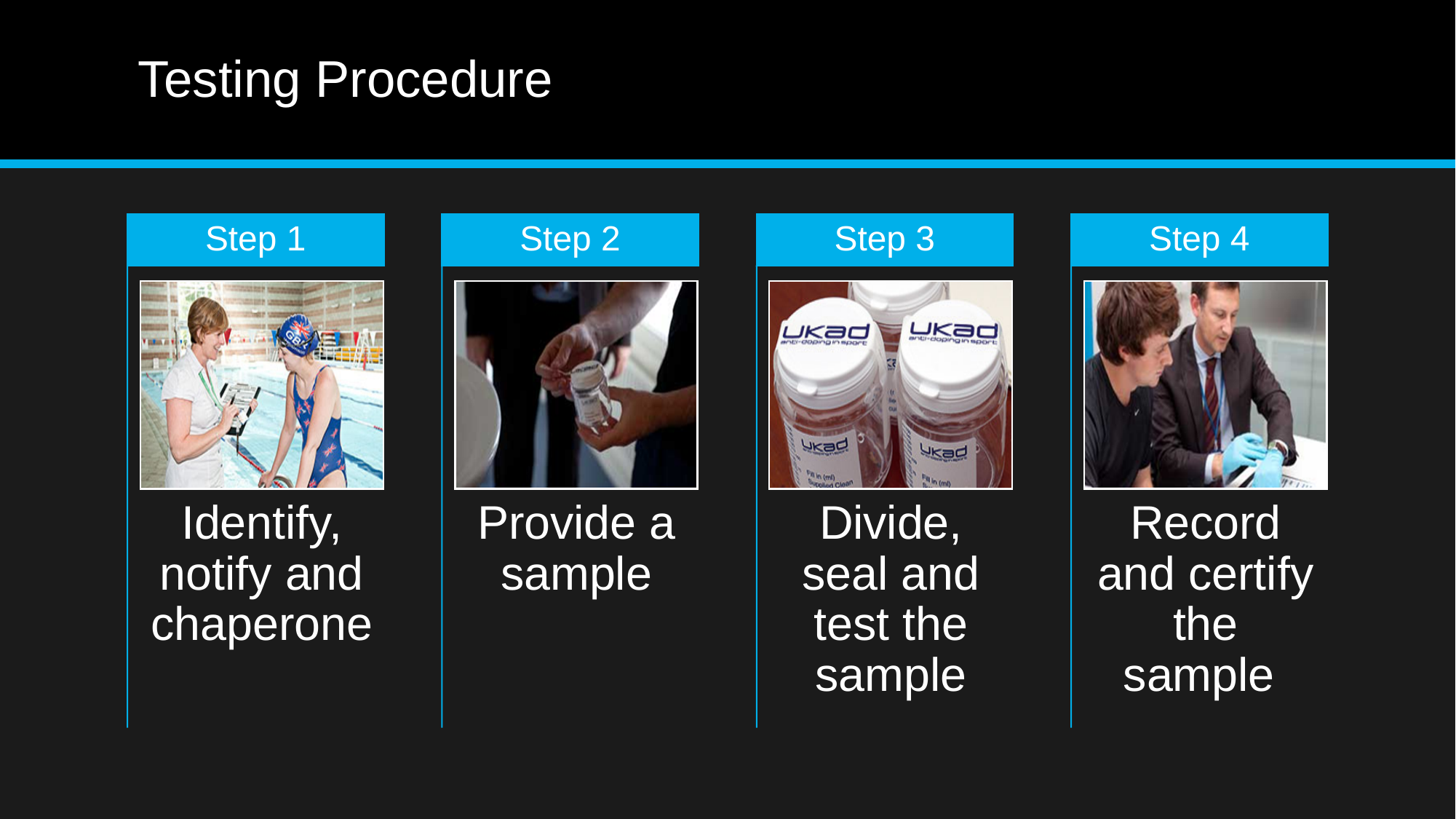

# Testing Procedure
Identify, notify and chaperone
Step 1
Provide a sample
Step 2
Divide, seal and test the sample
Step 3
Record and certify the sample
Step 4